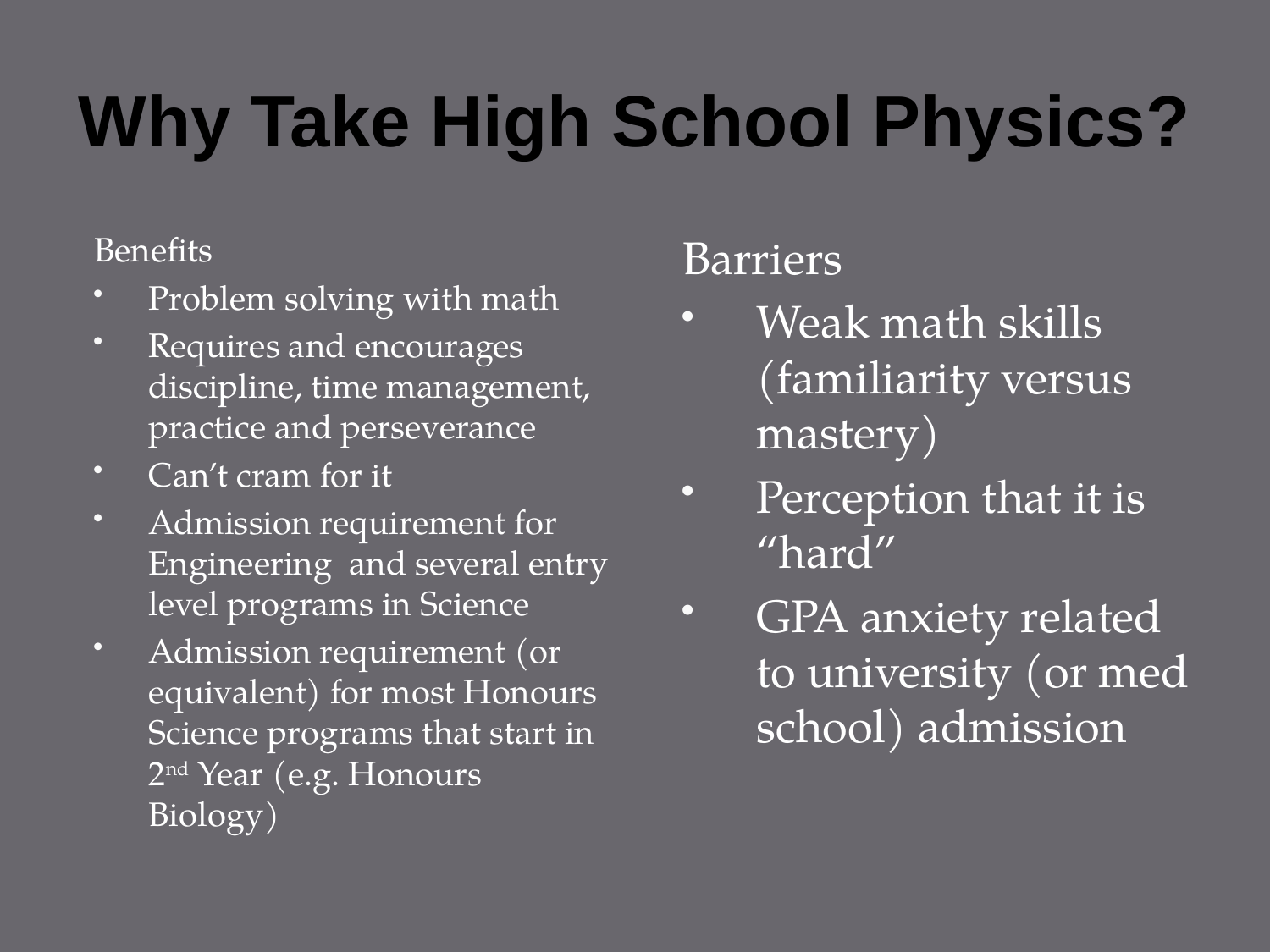

# Why Take High School Physics?
Benefits
Problem solving with math
Requires and encourages discipline, time management, practice and perseverance
Can’t cram for it
Admission requirement for Engineering  and several entry level programs in Science
Admission requirement (or equivalent) for most Honours Science programs that start in 2nd Year (e.g. Honours Biology)

Barriers
Weak math skills (familiarity versus mastery)
Perception that it is “hard”
GPA anxiety related to university (or med school) admission